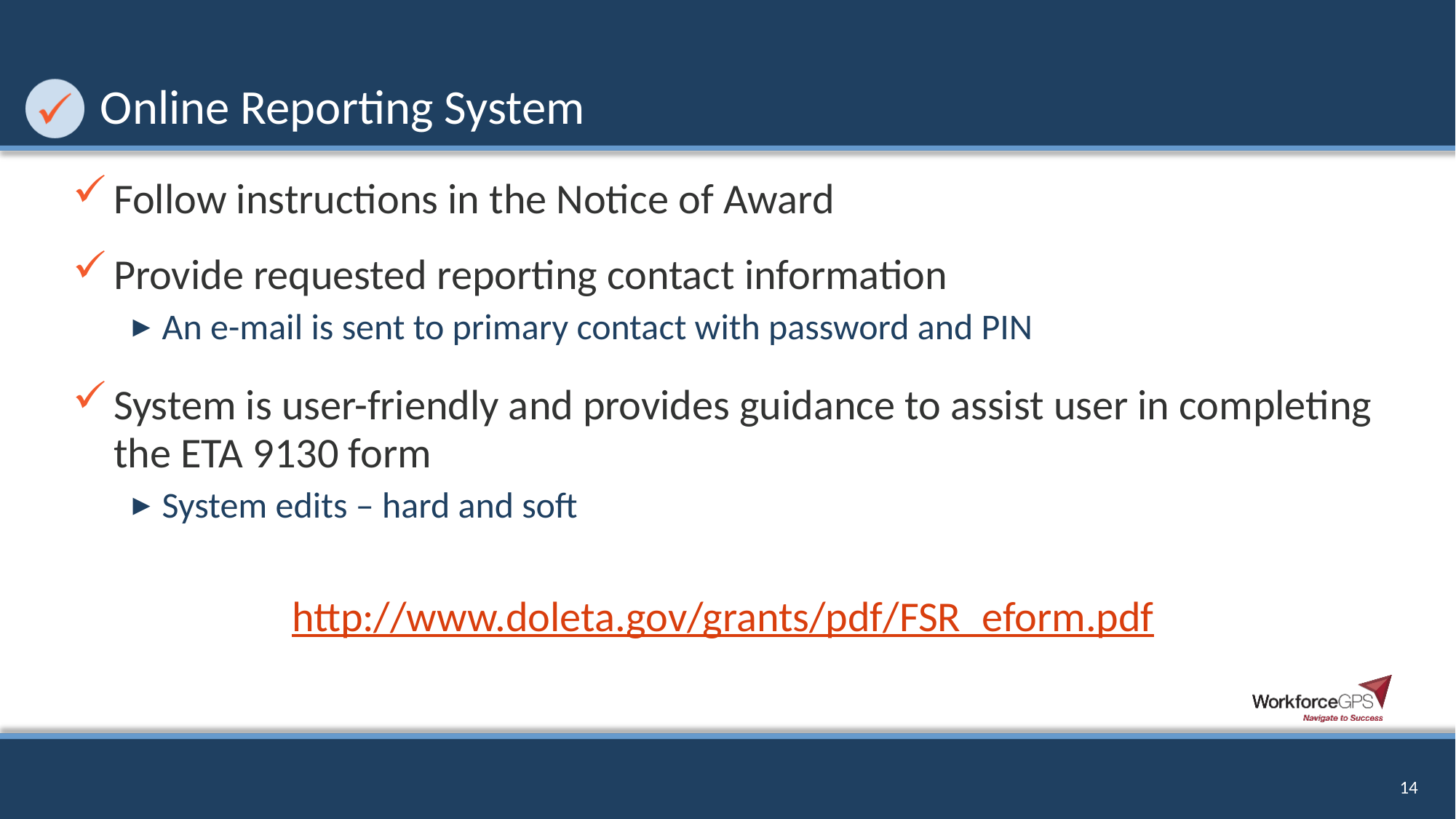

# Online Reporting System
Follow instructions in the Notice of Award
Provide requested reporting contact information
An e-mail is sent to primary contact with password and PIN
System is user-friendly and provides guidance to assist user in completing the ETA 9130 form
System edits – hard and soft
http://www.doleta.gov/grants/pdf/FSR_eform.pdf
14